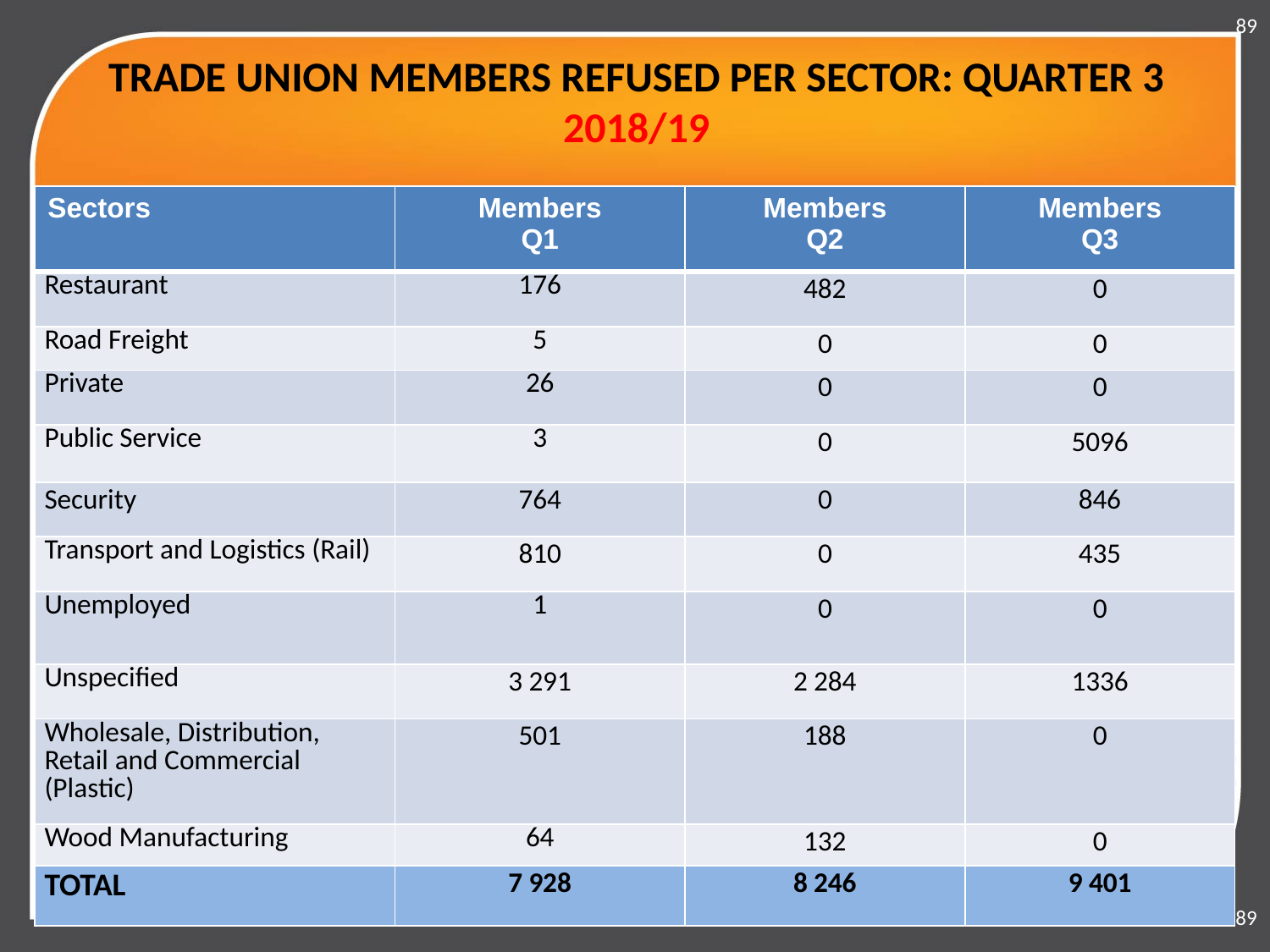

89
# TRADE UNION MEMBERS REFUSED PER SECTOR: QUARTER 3 2018/19
| Sectors | Members Q1 | Members Q2 | Members Q3 |
| --- | --- | --- | --- |
| Restaurant | 176 | 482 | 0 |
| Road Freight | 5 | 0 | 0 |
| Private | 26 | 0 | 0 |
| Public Service | 3 | 0 | 5096 |
| Security | 764 | 0 | 846 |
| Transport and Logistics (Rail) | 810 | 0 | 435 |
| Unemployed | 1 | 0 | 0 |
| Unspecified | 3 291 | 2 284 | 1336 |
| Wholesale, Distribution, Retail and Commercial (Plastic) | 501 | 188 | 0 |
| Wood Manufacturing | 64 | 132 | 0 |
| TOTAL | 7 928 | 8 246 | 9 401 |
89